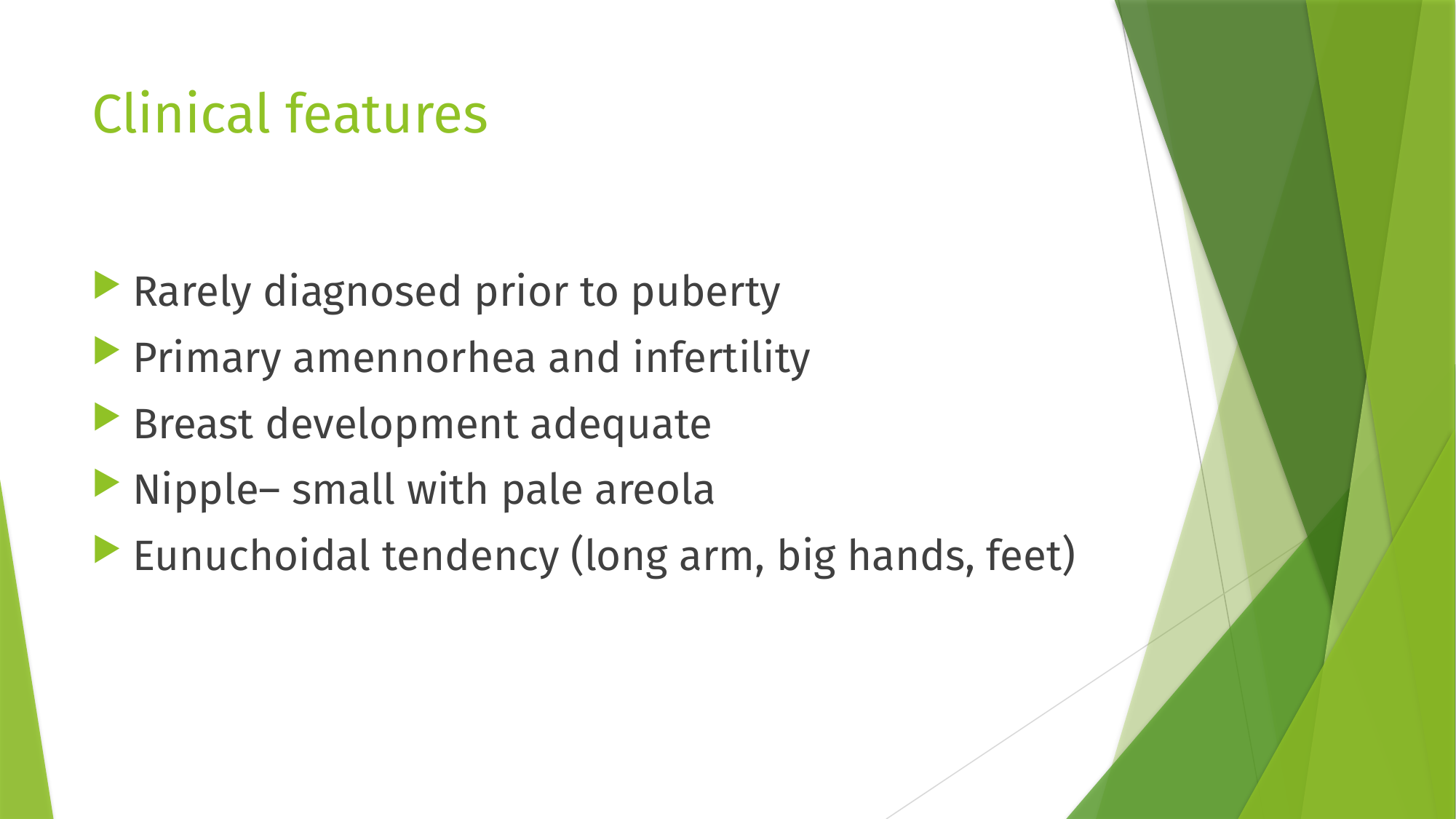

# Clinical features

Rarely diagnosed prior to puberty
Primary amennorhea and infertility
Breast development adequate
Nipple– small with pale areola
Eunuchoidal tendency (long arm, big hands, feet)